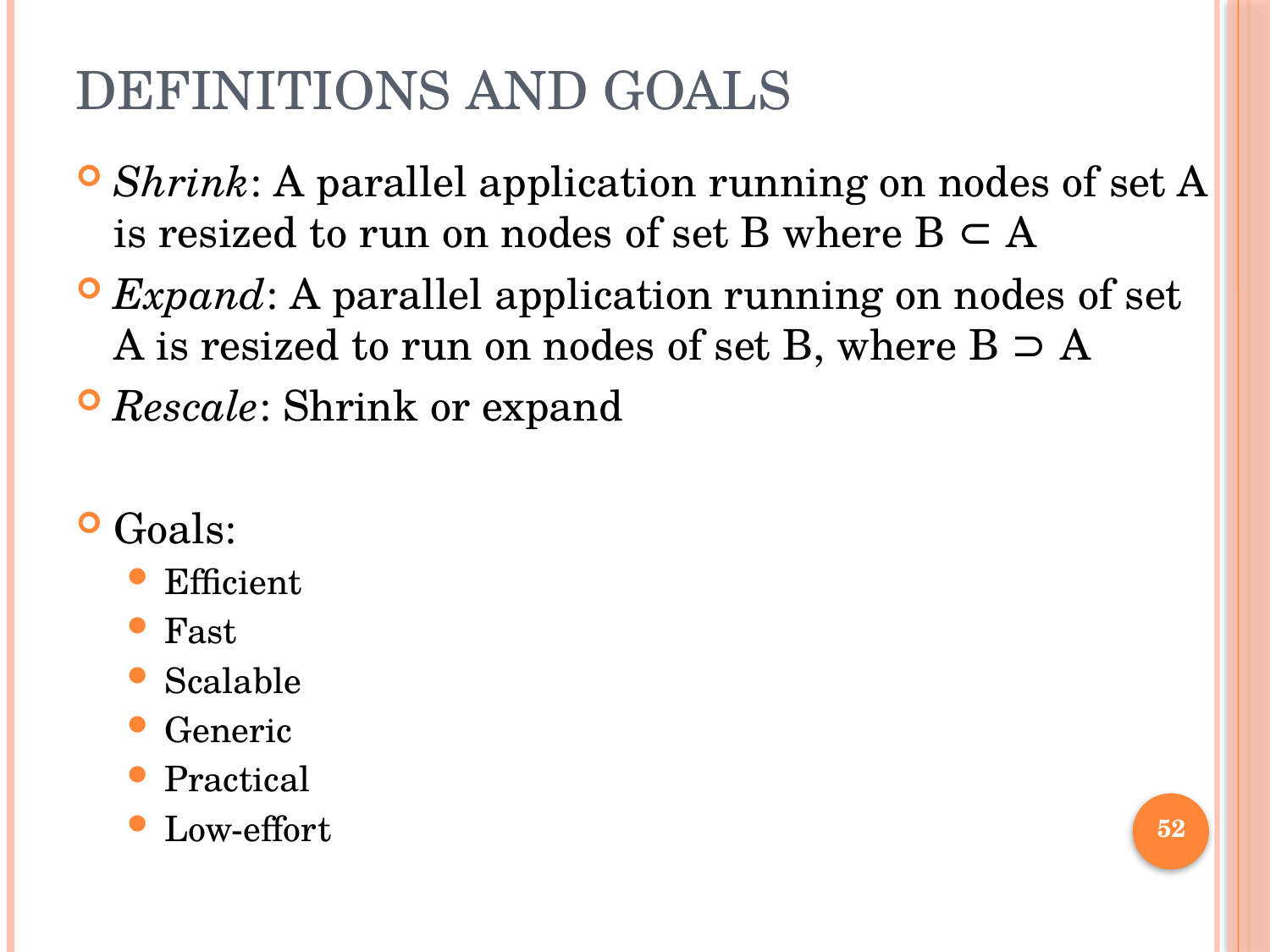

# Definitions and Goals
Shrink: A parallel application running on nodes of set A is resized to run on nodes of set B where B ⊂ A
Expand: A parallel application running on nodes of set A is resized to run on nodes of set B, where B ⊃ A
Rescale: Shrink or expand

Goals:
Efficient
Fast
Scalable
Generic
Practical
Low-effort

52